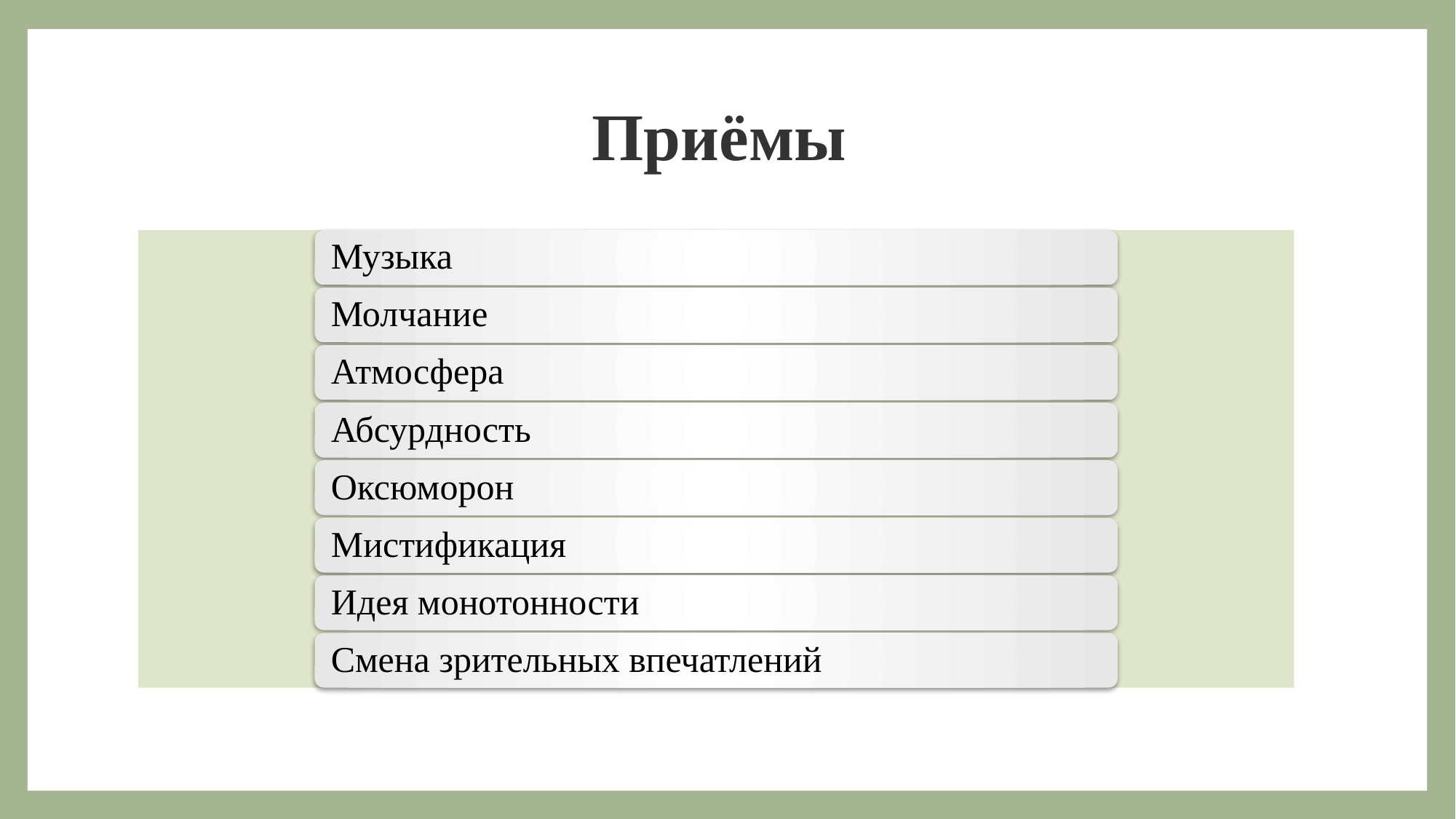

# Приёмы
Музыка
Молчание
Атмосфера
Абсурдность
Оксюморон
Мистификация
Идея монотонности
Смена зрительных впечатлений